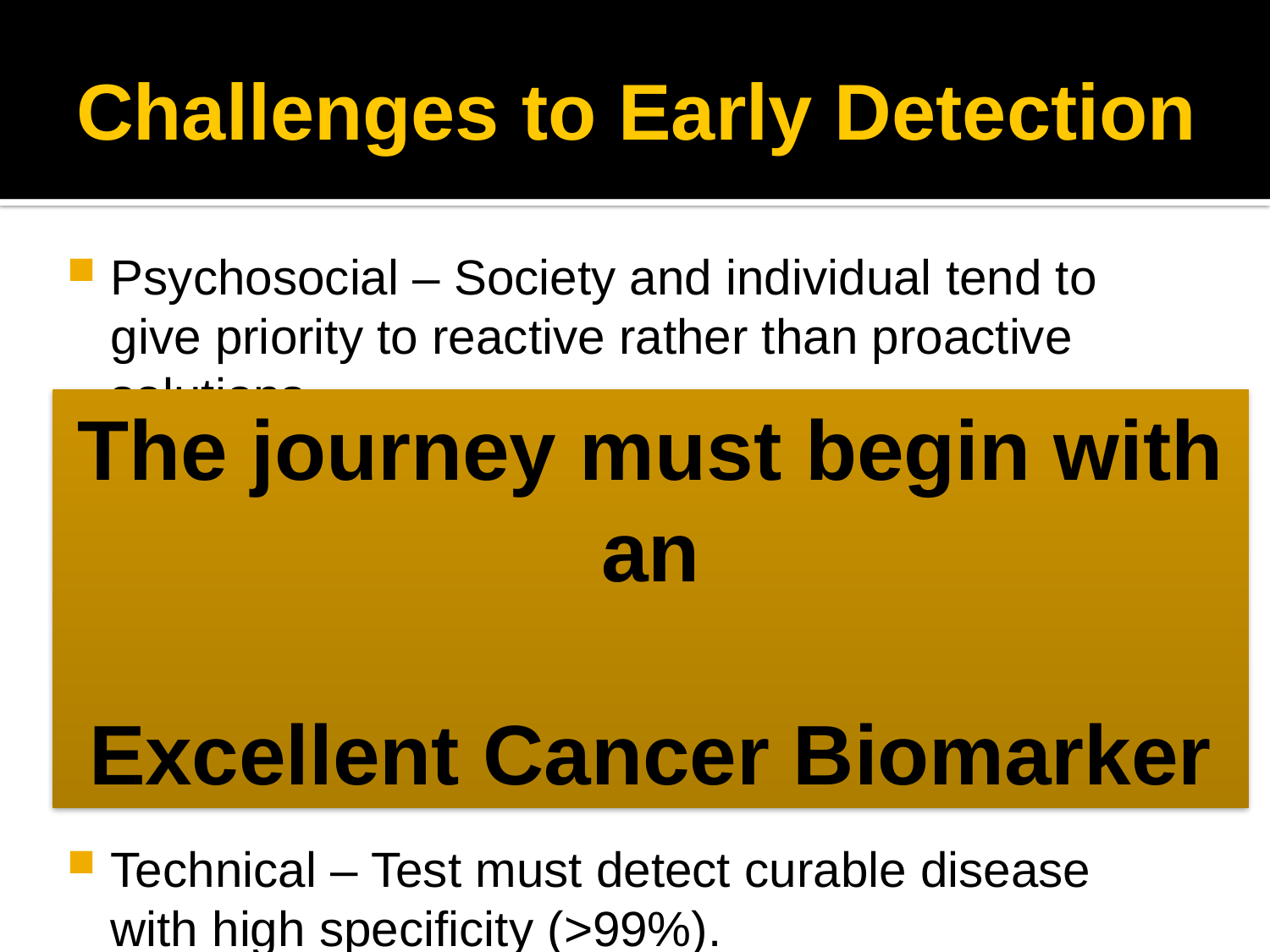

# Challenges to Early Detection
Psychosocial – Society and individual tend to give priority to reactive rather than proactive solutions.

Economical – Needs to be cost effective to administer across the population.

Practical – Needs to be readily deliverable across the population.

Technical – Test must detect curable disease with high specificity (>99%).
The journey must begin with an

Excellent Cancer Biomarker